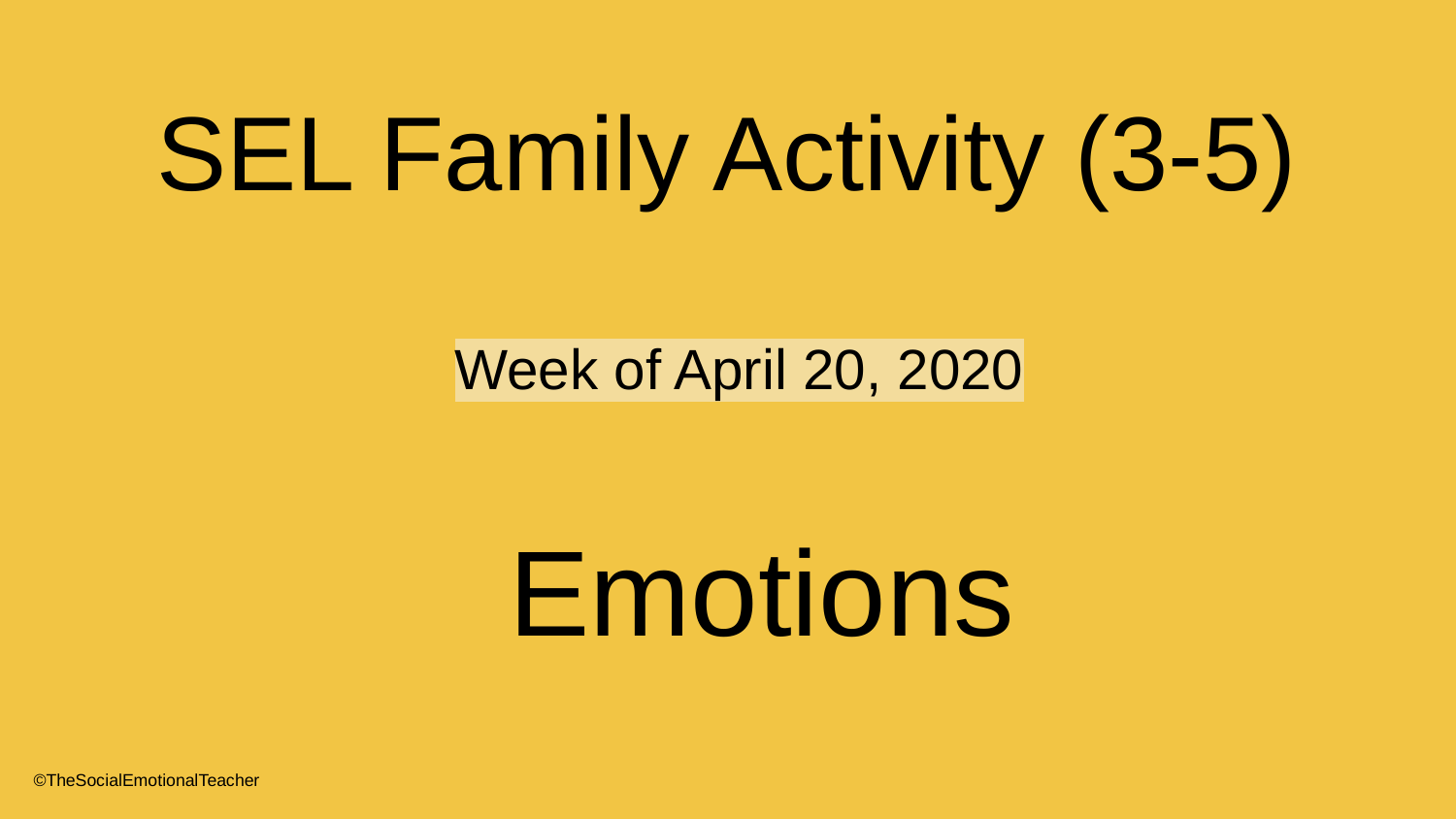

SEL Family Activity (3-5)
Week of April 20, 2020
Emotions
©TheSocialEmotionalTeacher